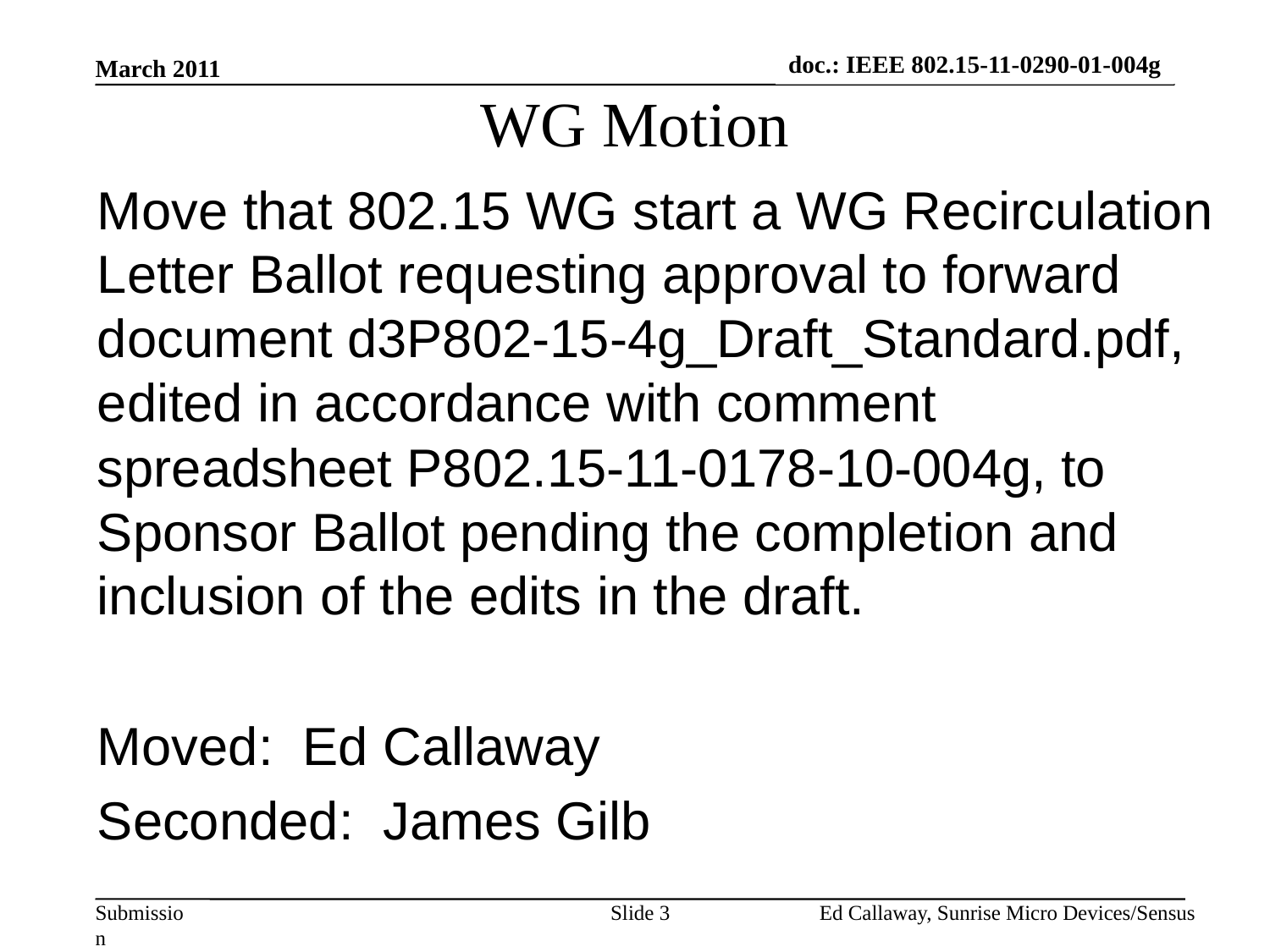

doc.: IEEE 802.15-11-0290-01-004g
March 2011
# WG Motion
Move that 802.15 WG start a WG Recirculation Letter Ballot requesting approval to forward document d3P802-15-4g_Draft_Standard.pdf, edited in accordance with comment spreadsheet P802.15-11-0178-10-004g, to Sponsor Ballot pending the completion and inclusion of the edits in the draft.

Moved:  Ed Callaway
Seconded:  James Gilb
Slide 3
Ed Callaway, Sunrise Micro Devices/Sensus